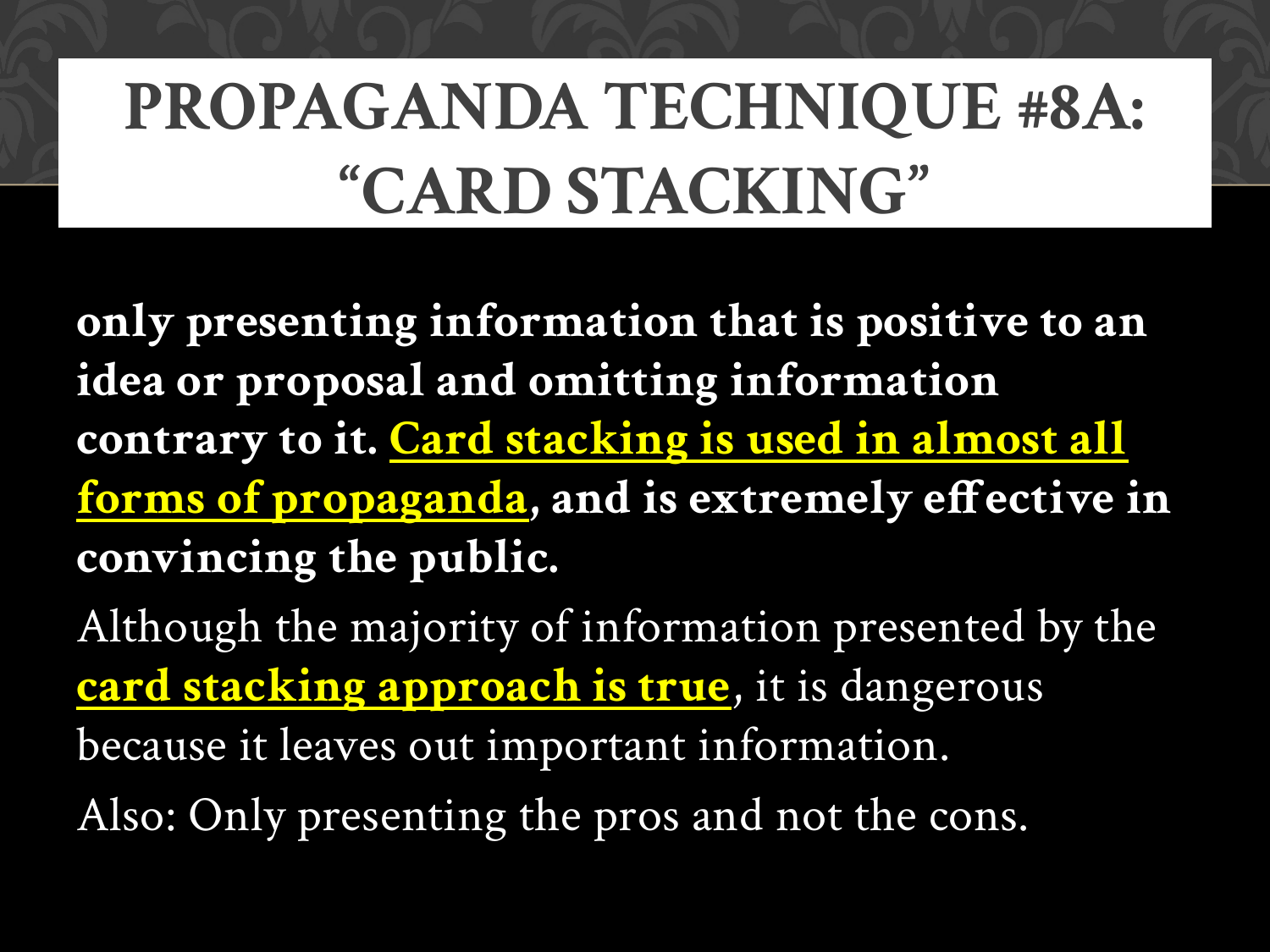

# Propaganda Technique #8a: “Card Stacking”
only presenting information that is positive to an idea or proposal and omitting information contrary to it. Card stacking is used in almost all forms of propaganda, and is extremely effective in convincing the public.
Although the majority of information presented by the card stacking approach is true, it is dangerous because it leaves out important information.
Also: Only presenting the pros and not the cons.